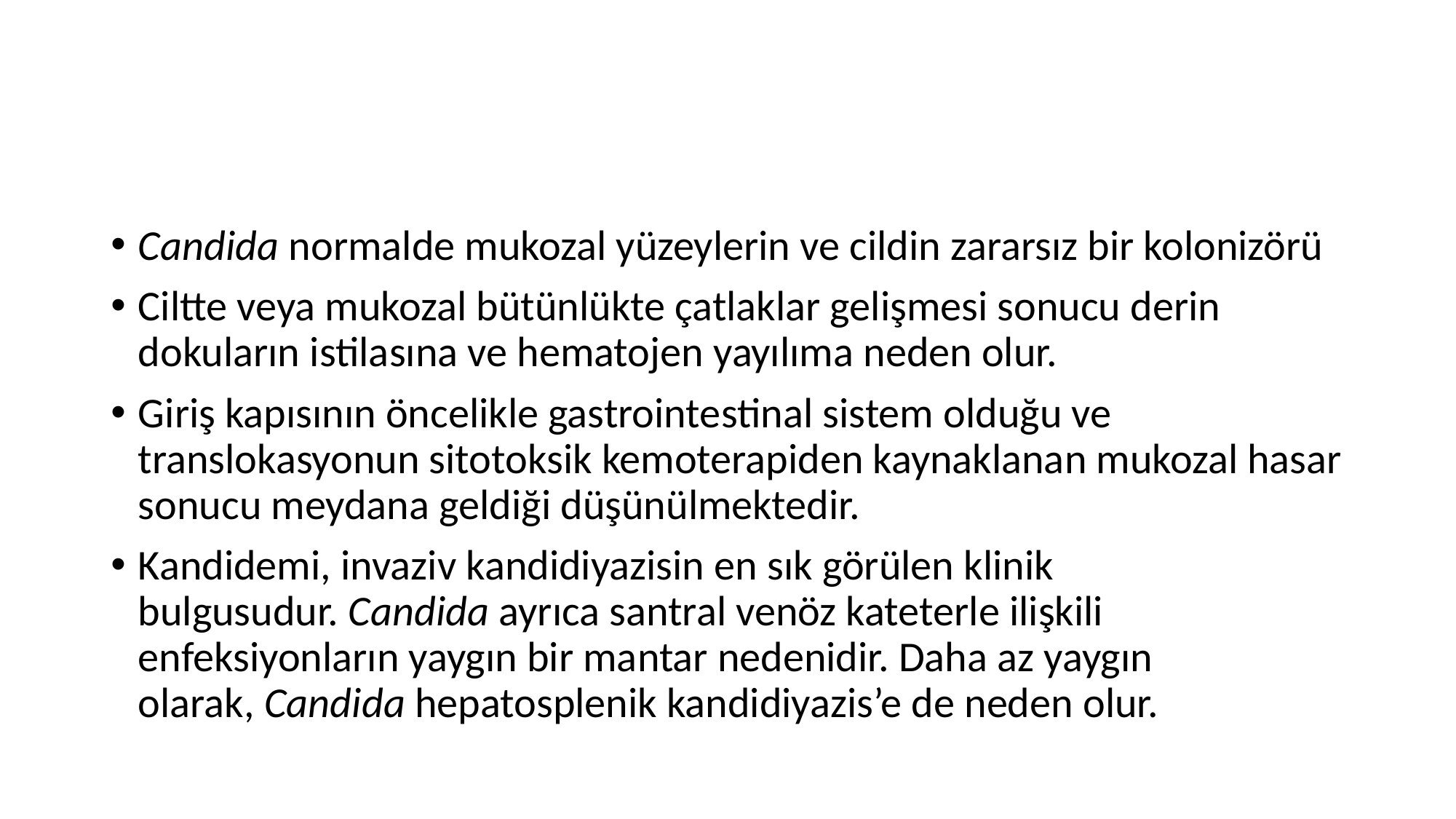

#
Candida normalde mukozal yüzeylerin ve cildin zararsız bir kolonizörü
Ciltte veya mukozal bütünlükte çatlaklar gelişmesi sonucu derin dokuların istilasına ve hematojen yayılıma neden olur.
Giriş kapısının öncelikle gastrointestinal sistem olduğu ve translokasyonun sitotoksik kemoterapiden kaynaklanan mukozal hasar sonucu meydana geldiği düşünülmektedir.
Kandidemi, invaziv kandidiyazisin en sık görülen klinik bulgusudur. Candida ayrıca santral venöz kateterle ilişkili enfeksiyonların yaygın bir mantar nedenidir. Daha az yaygın olarak, Candida hepatosplenik kandidiyazis’e de neden olur.